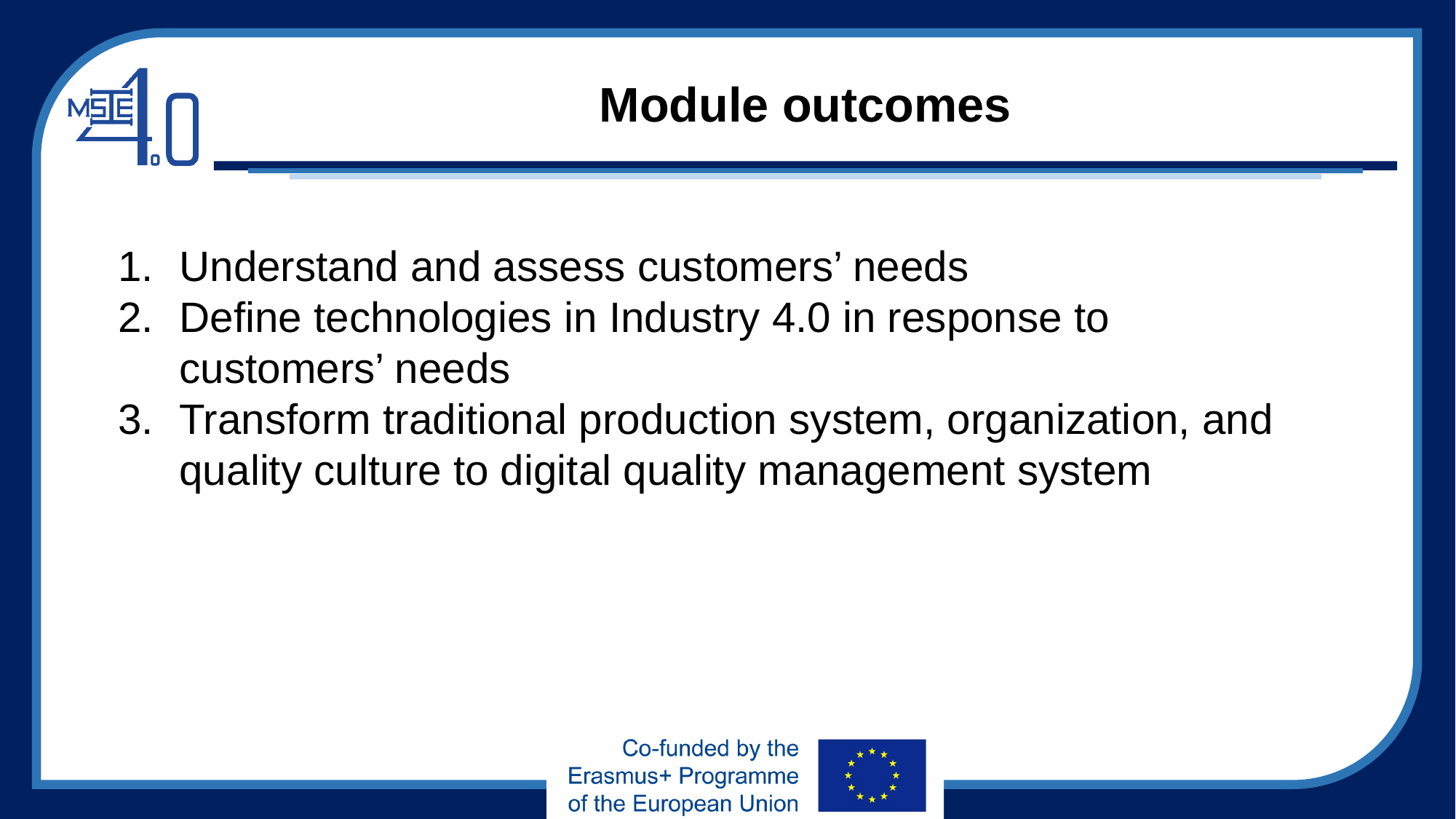

# Module outcomes
Understand and assess customers’ needs
Define technologies in Industry 4.0 in response to customers’ needs
Transform traditional production system, organization, and quality culture to digital quality management system